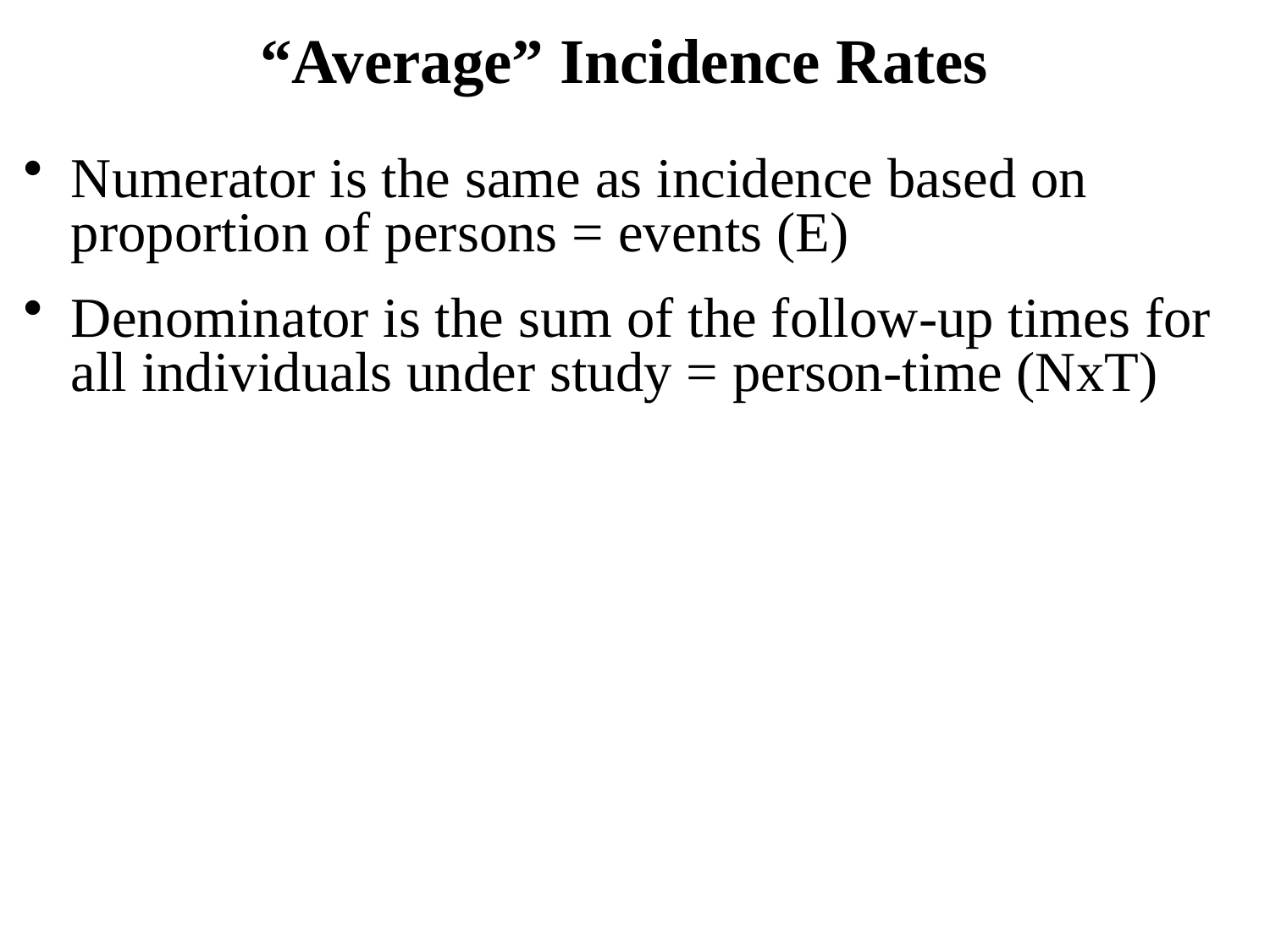

# “Average” Incidence Rates
Numerator is the same as incidence based on proportion of persons = events (E)
Denominator is the sum of the follow-up times for all individuals under study = person-time (NxT)